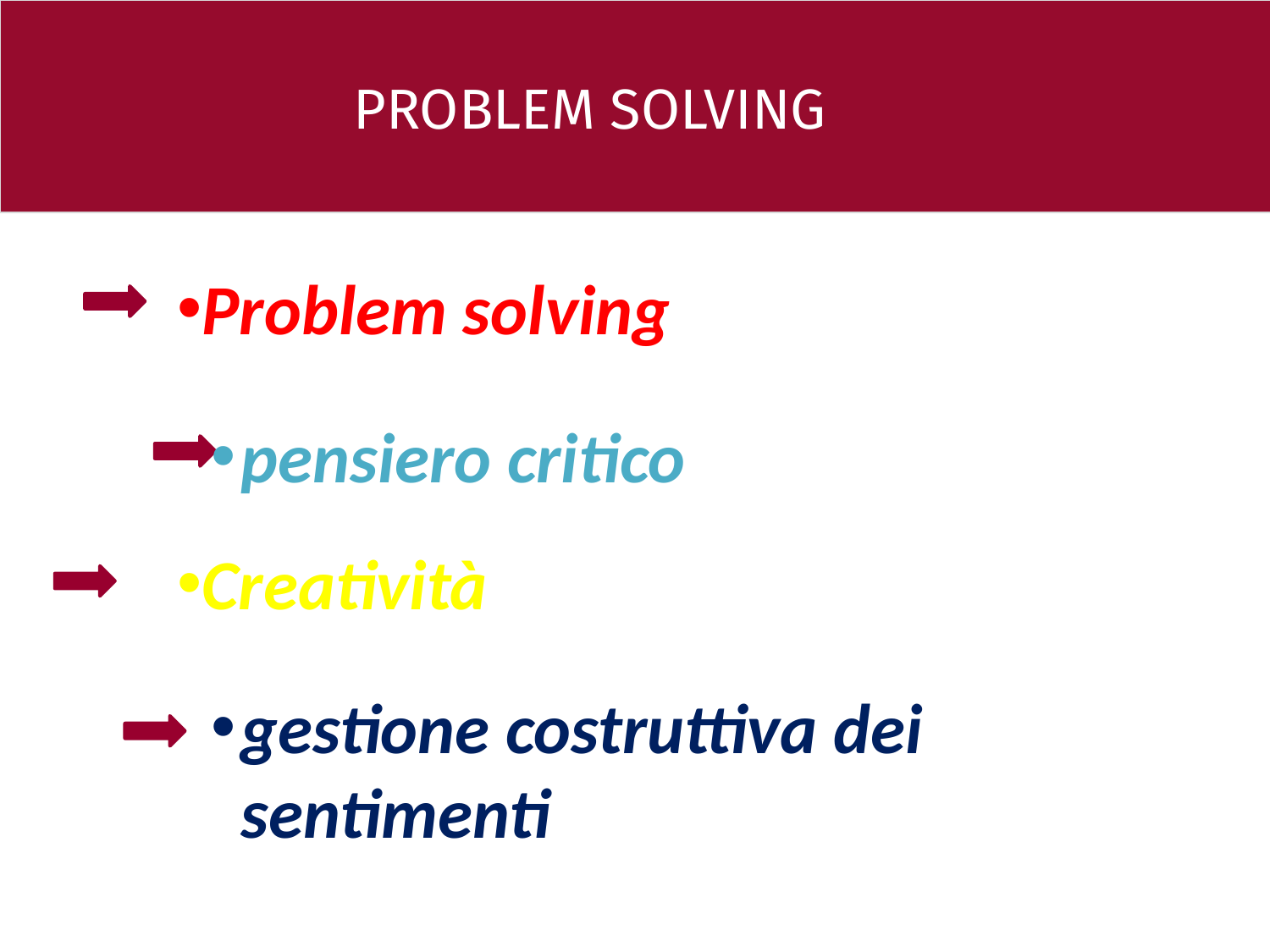

PROBLEM SOLVING

Problem solving

pensiero critico

Creatività

gestione costruttiva dei sentimenti

26 e